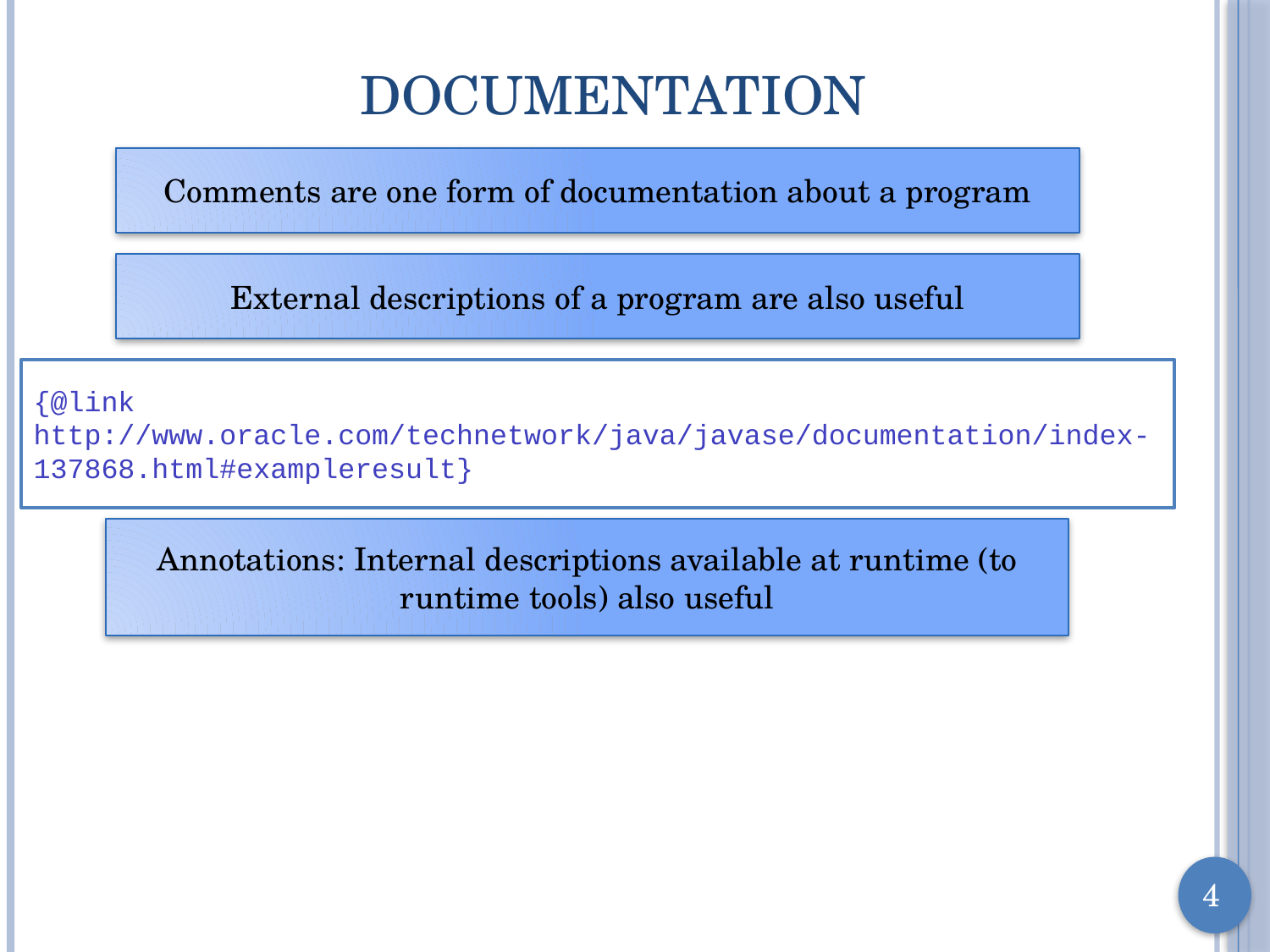

# Documentation
Comments are one form of documentation about a program
External descriptions of a program are also useful
{@link http://www.oracle.com/technetwork/java/javase/documentation/index-137868.html#exampleresult}
Annotations: Internal descriptions available at runtime (to runtime tools) also useful